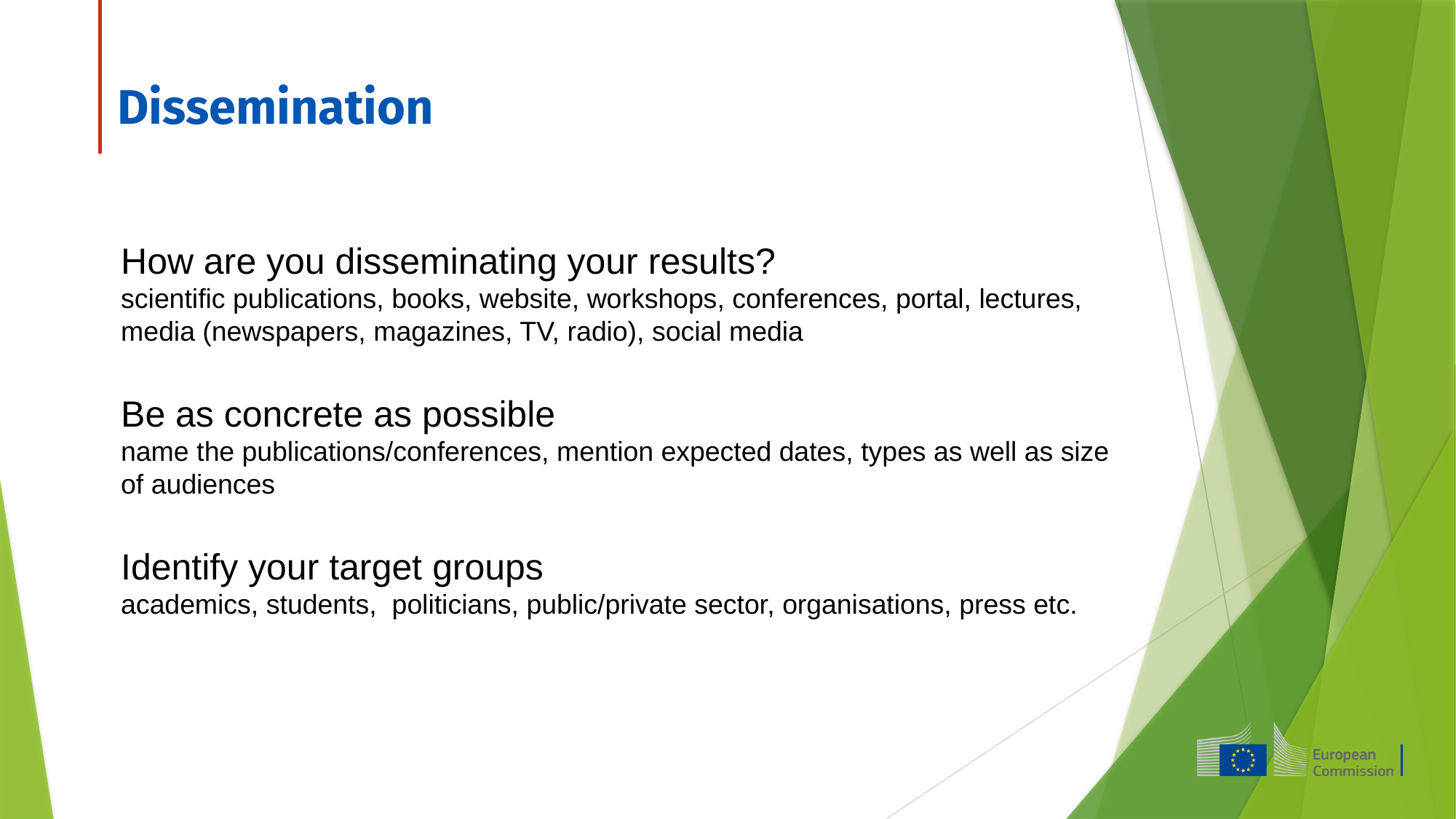

# Dissemination

How are you disseminating your results?
scientific publications, books, website, workshops, conferences, portal, lectures, media (newspapers, magazines, TV, radio), social media

Be as concrete as possible
name the publications/conferences, mention expected dates, types as well as size of audiences

Identify your target groups
academics, students,  politicians, public/private sector, organisations, press etc.